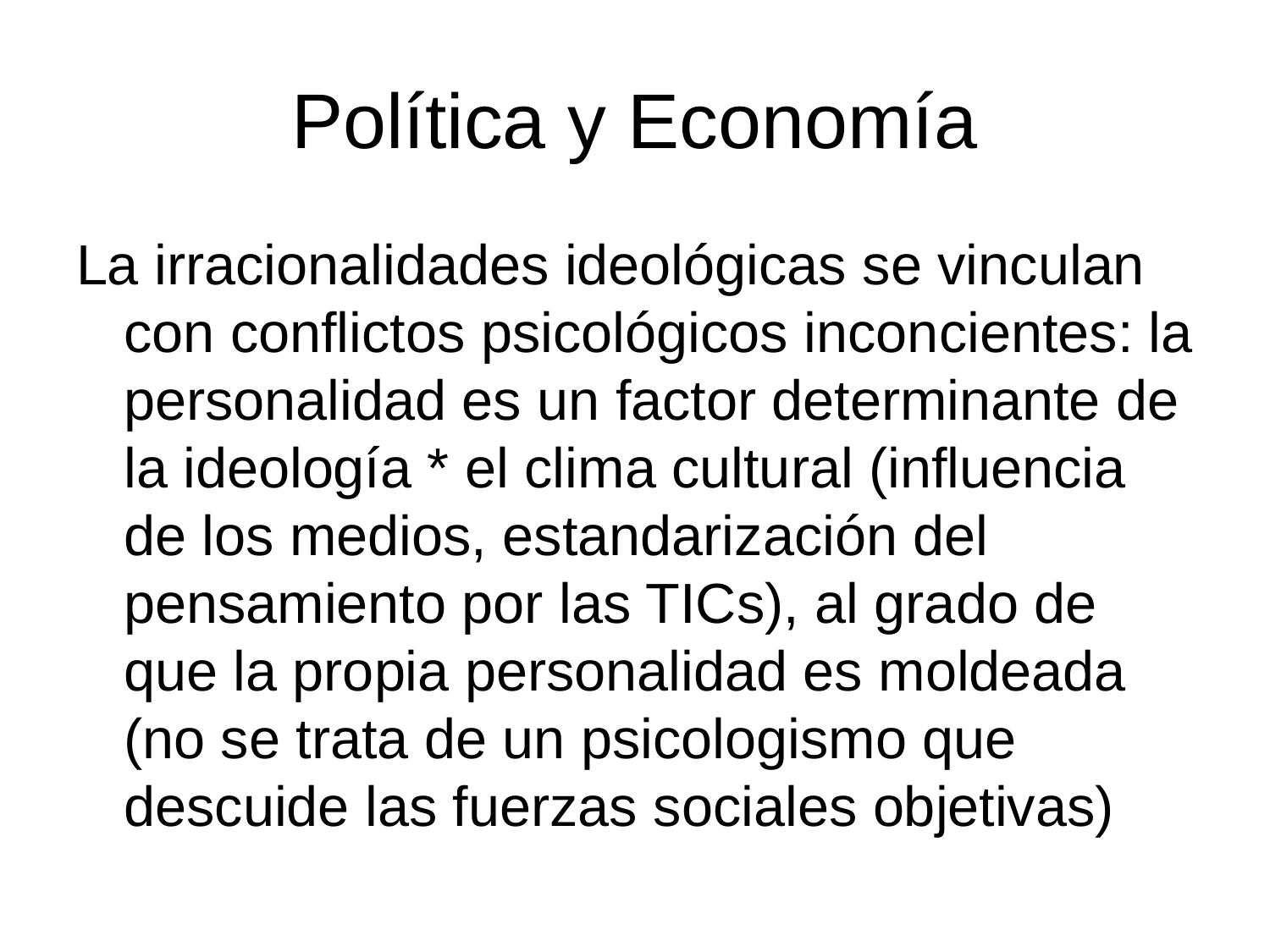

# Política y Economía
La irracionalidades ideológicas se vinculan con conflictos psicológicos inconcientes: la personalidad es un factor determinante de la ideología * el clima cultural (influencia de los medios, estandarización del pensamiento por las TICs), al grado de que la propia personalidad es moldeada (no se trata de un psicologismo que descuide las fuerzas sociales objetivas)